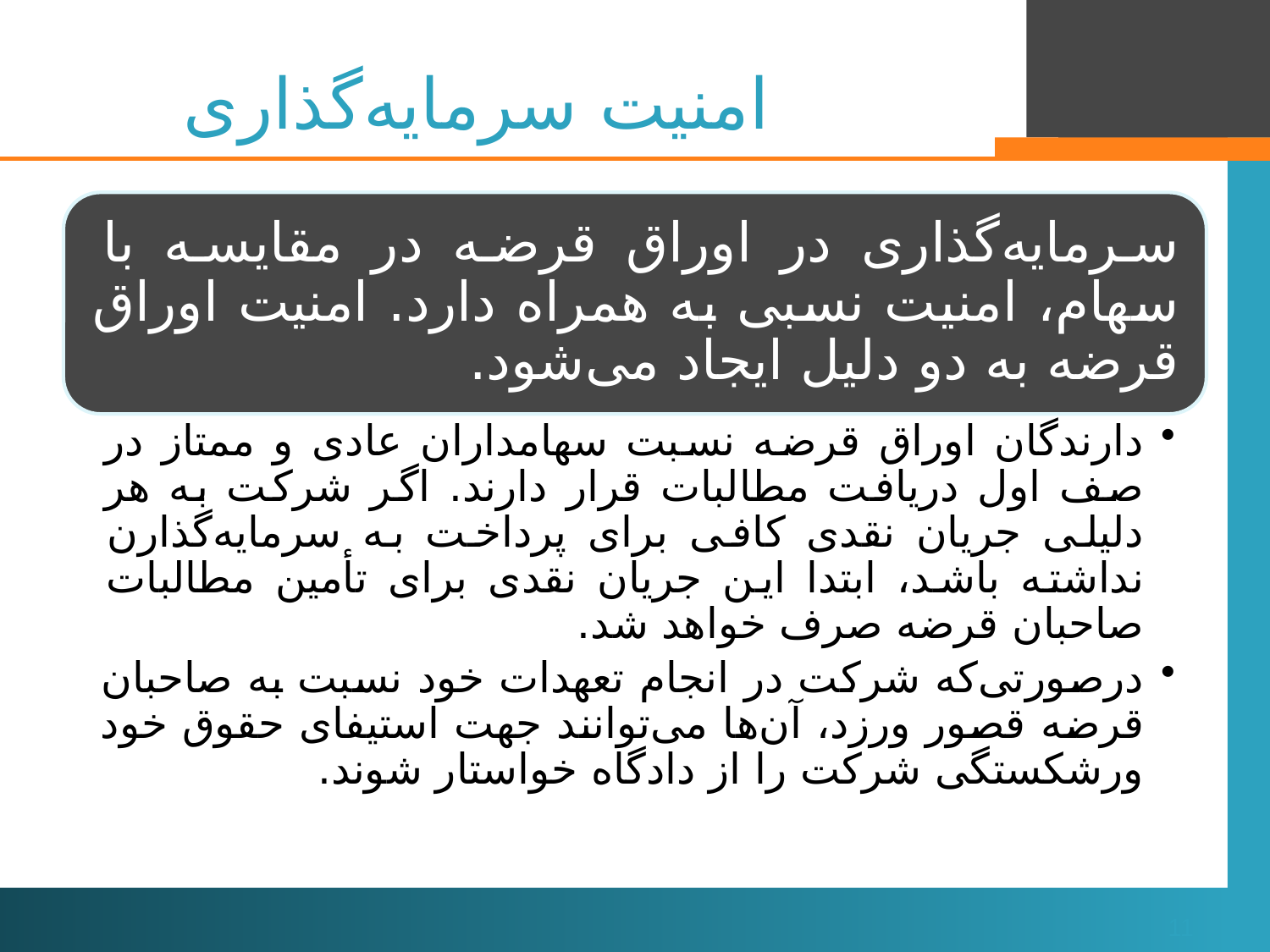

# امنیت سرمایه‌گذاری
سرمایه‌گذاری در اوراق قرضه در مقايسه با سهام، امنیت نسبی به همراه دارد. امنیت اوراق قرضه به دو دلیل ایجاد می‌شود.
دارندگان اوراق قرضه نسبت سهامداران عادی و ممتاز در صف اول دریافت مطالبات قرار دارند. اگر شرکت به هر دلیلی جریان نقدی کافی برای پرداخت به سرمایه‌گذارن نداشته باشد، ابتدا این جریان نقدی برای تأمین مطالبات صاحبان قرضه صرف خواهد شد.
درصورتی‌که شرکت در انجام تعهدات خود نسبت به صاحبان قرضه قصور ورزد، آن‌ها می‌توانند جهت استیفای حقوق خود ورشکستگی شرکت را از دادگاه خواستار شوند.
11